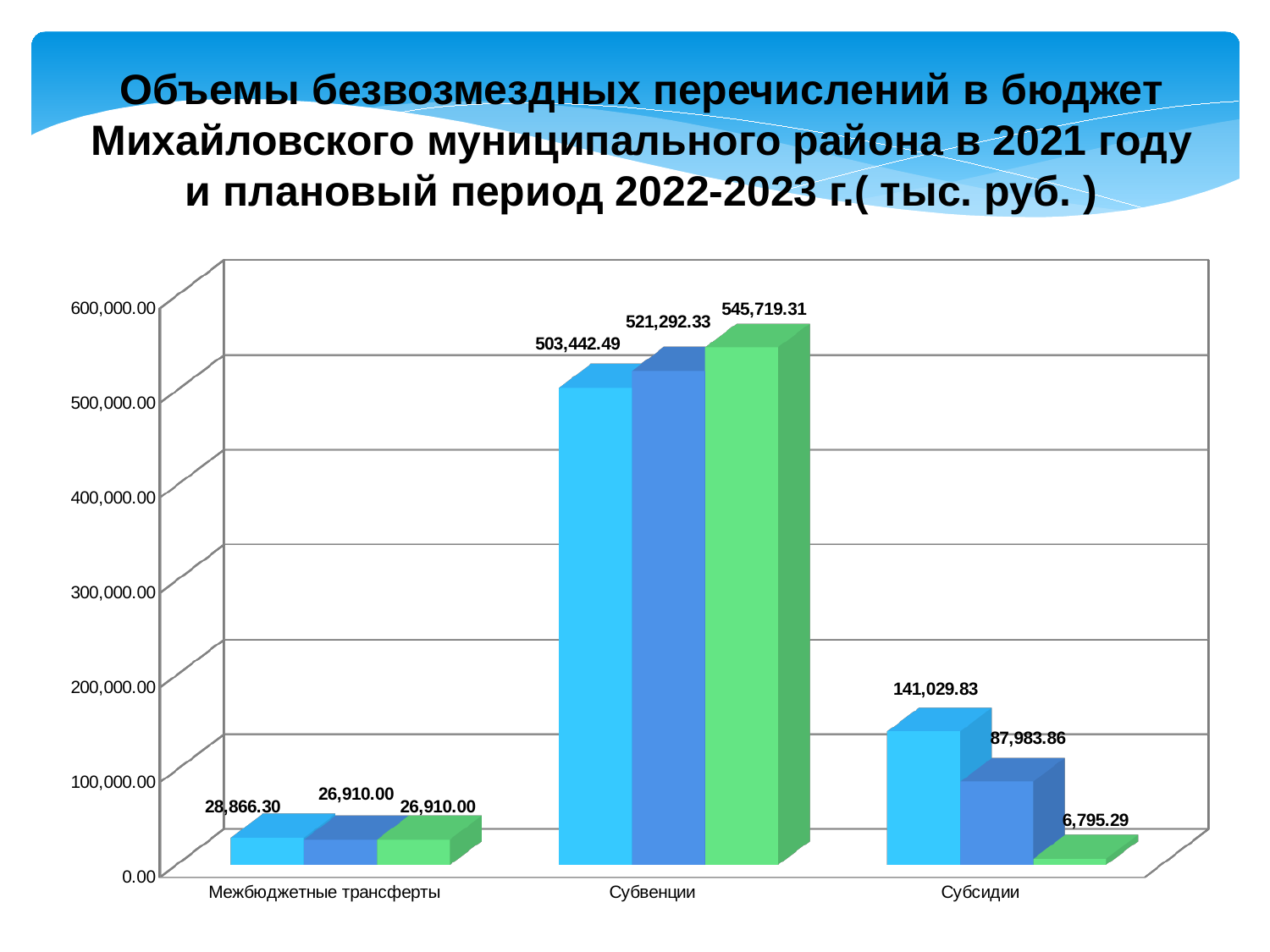

Объемы безвозмездных перечислений в бюджет Михайловского муниципального района в 2021 году и плановый период 2022-2023 г.( тыс. руб. )

[unsupported chart]